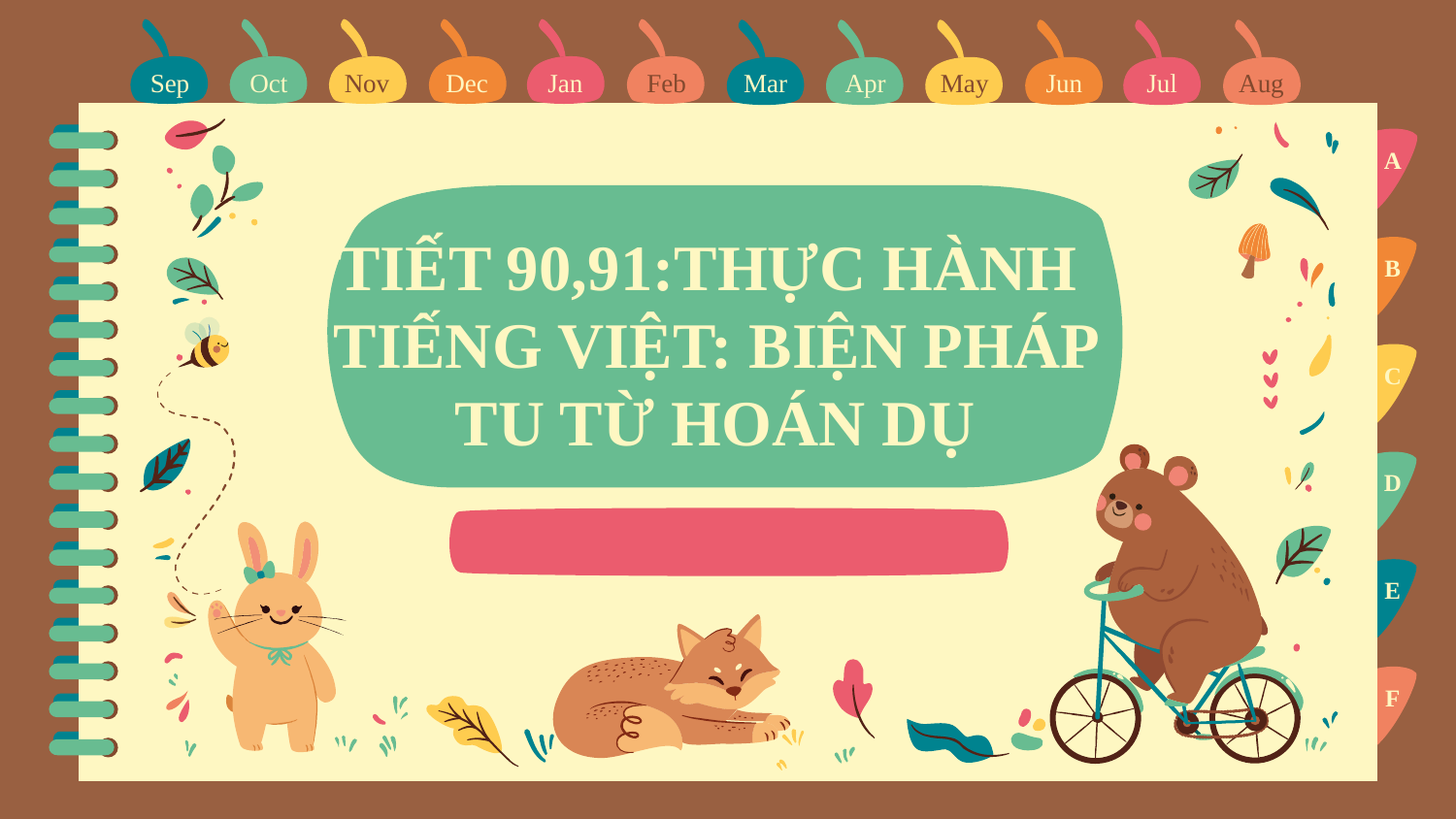

Sep
Oct
Nov
Dec
Jan
Feb
Mar
Apr
May
Jun
Jul
Aug

A
# TIẾT 90,91:THỰC HÀNH TIẾNG VIỆT: BIỆN PHÁP TU TỪ HOÁN DỤ

B
C

D

E
F